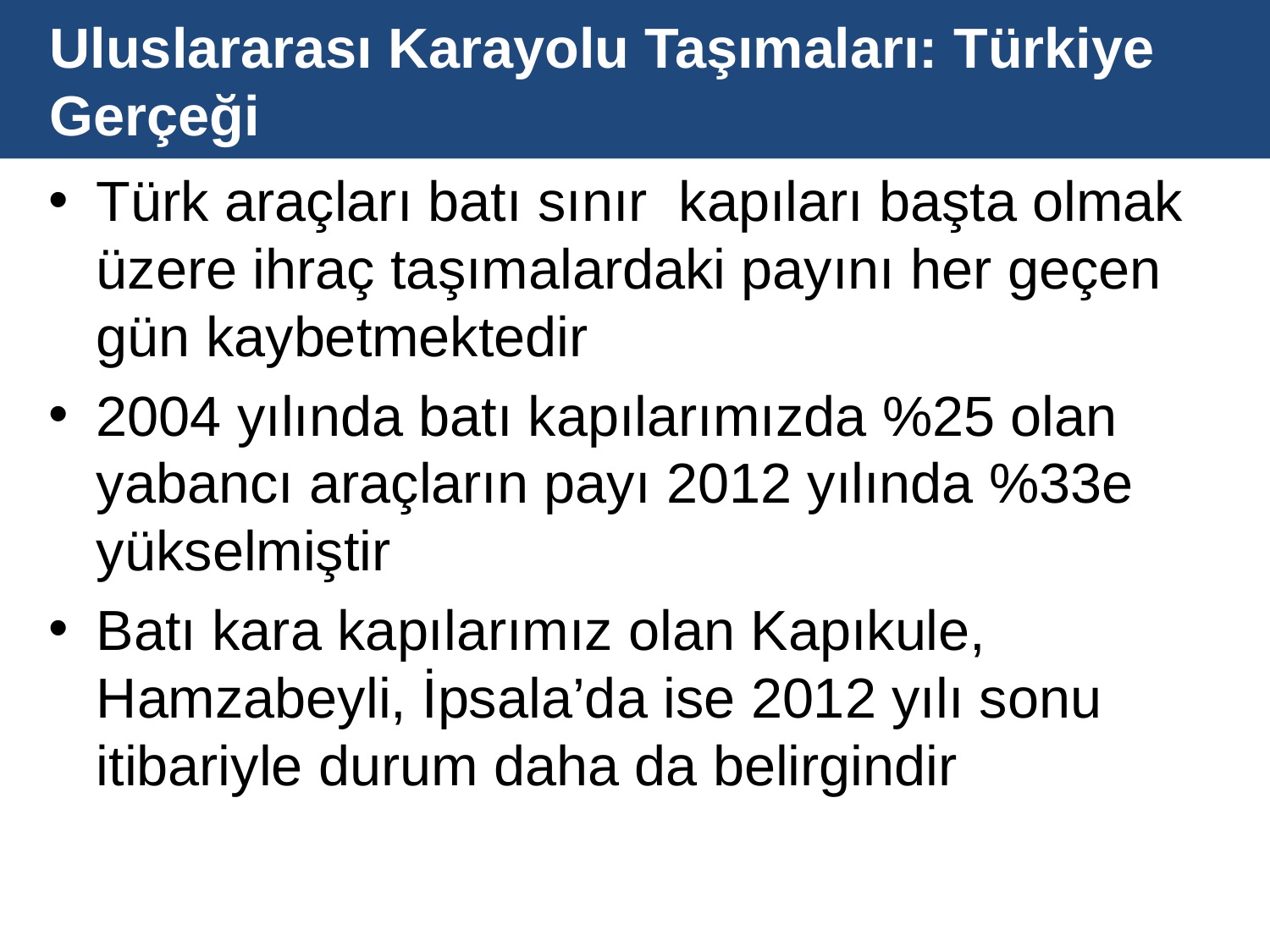

# Uluslararası Karayolu Taşımaları: Türkiye Gerçeği
Türk araçları batı sınır  kapıları başta olmak üzere ihraç taşımalardaki payını her geçen gün kaybetmektedir
2004 yılında batı kapılarımızda %25 olan yabancı araçların payı 2012 yılında %33e yükselmiştir
Batı kara kapılarımız olan Kapıkule, Hamzabeyli, İpsala’da ise 2012 yılı sonu itibariyle durum daha da belirgindir